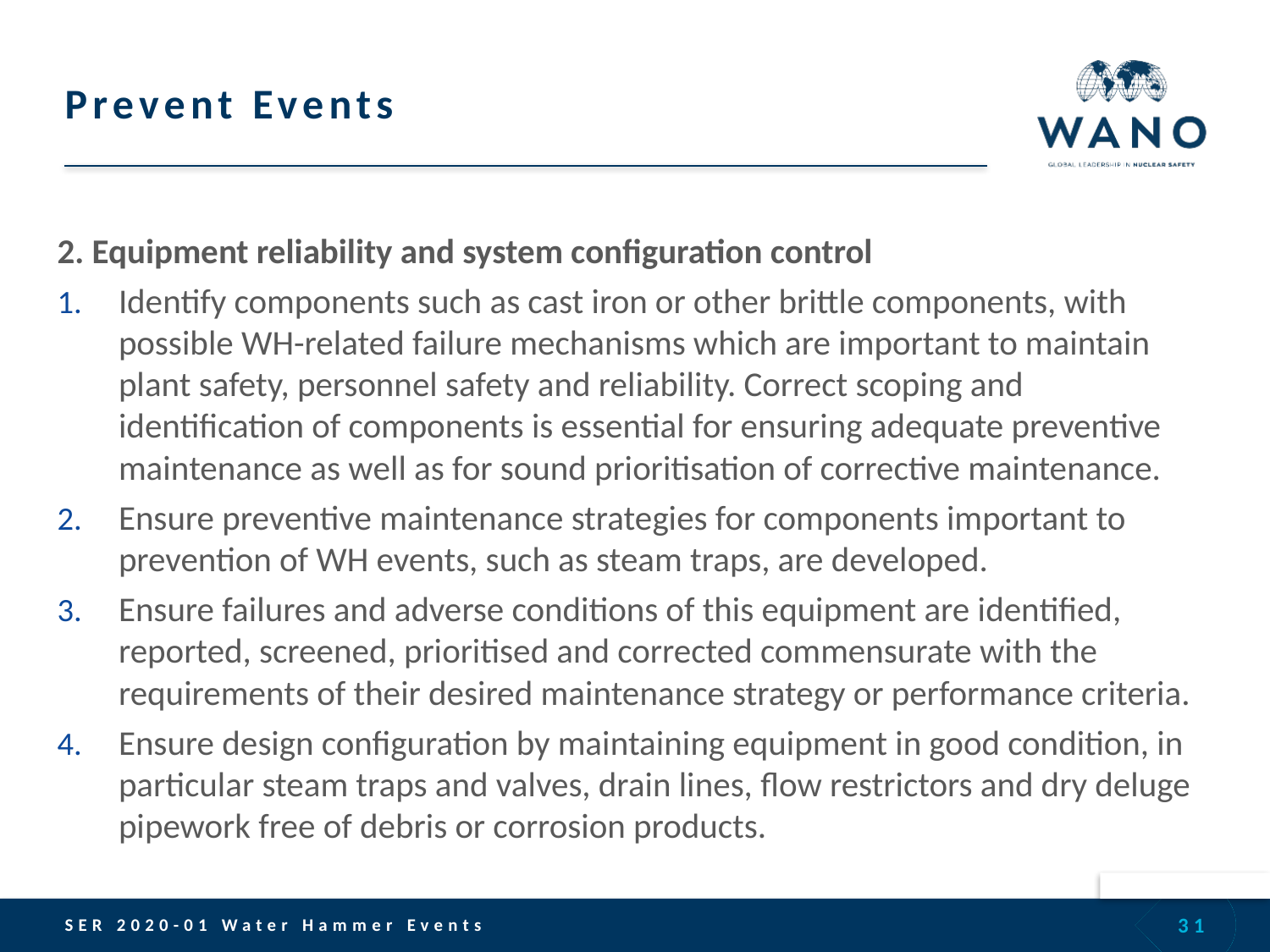

# Prevent Events
2. Equipment reliability and system configuration control
Identify components such as cast iron or other brittle components, with possible WH-related failure mechanisms which are important to maintain plant safety, personnel safety and reliability. Correct scoping and identification of components is essential for ensuring adequate preventive maintenance as well as for sound prioritisation of corrective maintenance.
Ensure preventive maintenance strategies for components important to prevention of WH events, such as steam traps, are developed.
Ensure failures and adverse conditions of this equipment are identified, reported, screened, prioritised and corrected commensurate with the requirements of their desired maintenance strategy or performance criteria.
Ensure design configuration by maintaining equipment in good condition, in particular steam traps and valves, drain lines, flow restrictors and dry deluge pipework free of debris or corrosion products.
31
SER 2020-01 Water Hammer Events